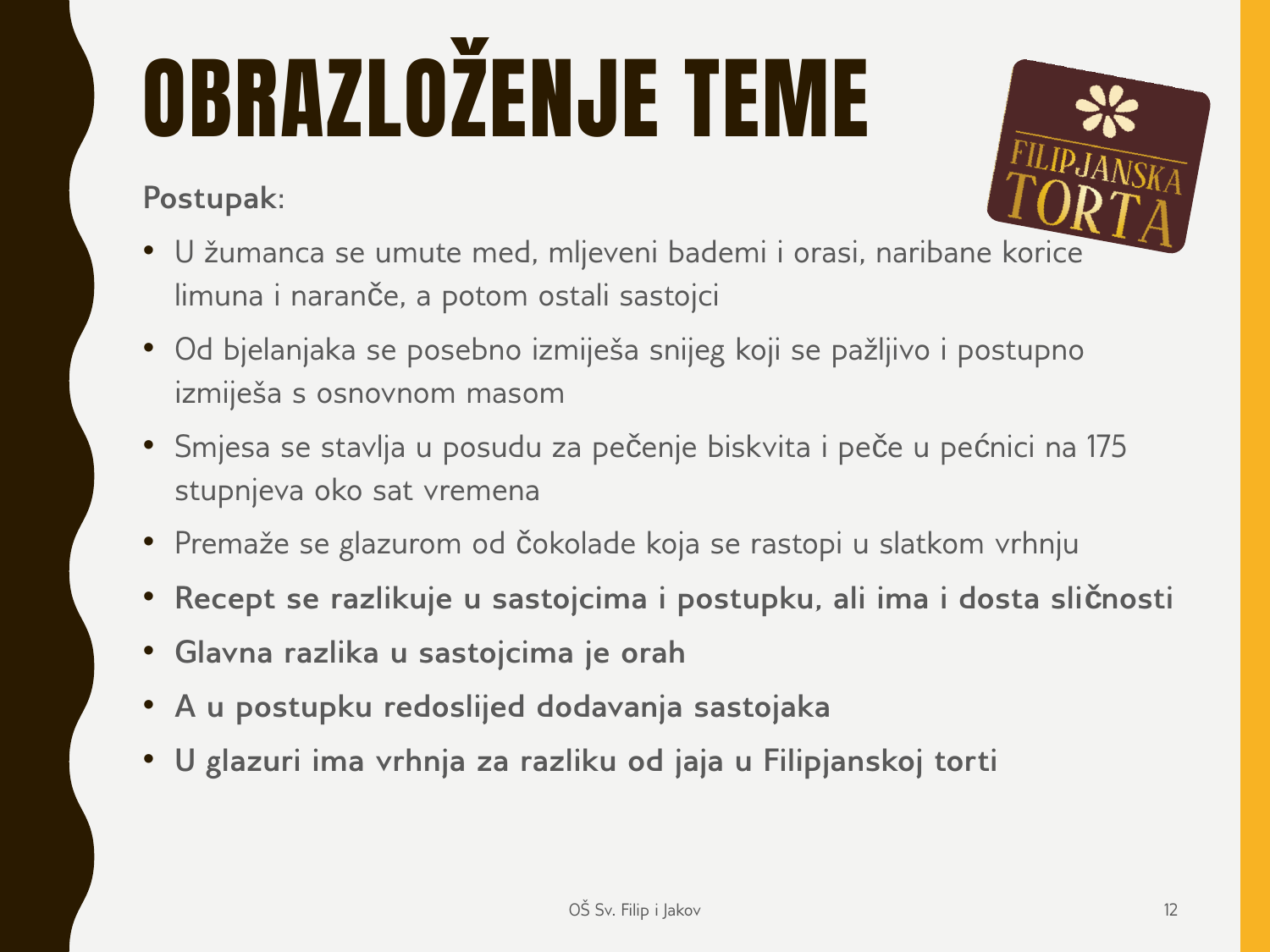

# Obrazloženje teme
Postupak:
U žumanca se umute med, mljeveni bademi i orasi, naribane korice limuna i naranče, a potom ostali sastojci
Od bjelanjaka se posebno izmiješa snijeg koji se pažljivo i postupno izmiješa s osnovnom masom
Smjesa se stavlja u posudu za pečenje biskvita i peče u pećnici na 175 stupnjeva oko sat vremena
Premaže se glazurom od čokolade koja se rastopi u slatkom vrhnju
Recept se razlikuje u sastojcima i postupku, ali ima i dosta sličnosti
Glavna razlika u sastojcima je orah
A u postupku redoslijed dodavanja sastojaka
U glazuri ima vrhnja za razliku od jaja u Filipjanskoj torti

OŠ Sv. Filip i Jakov
12